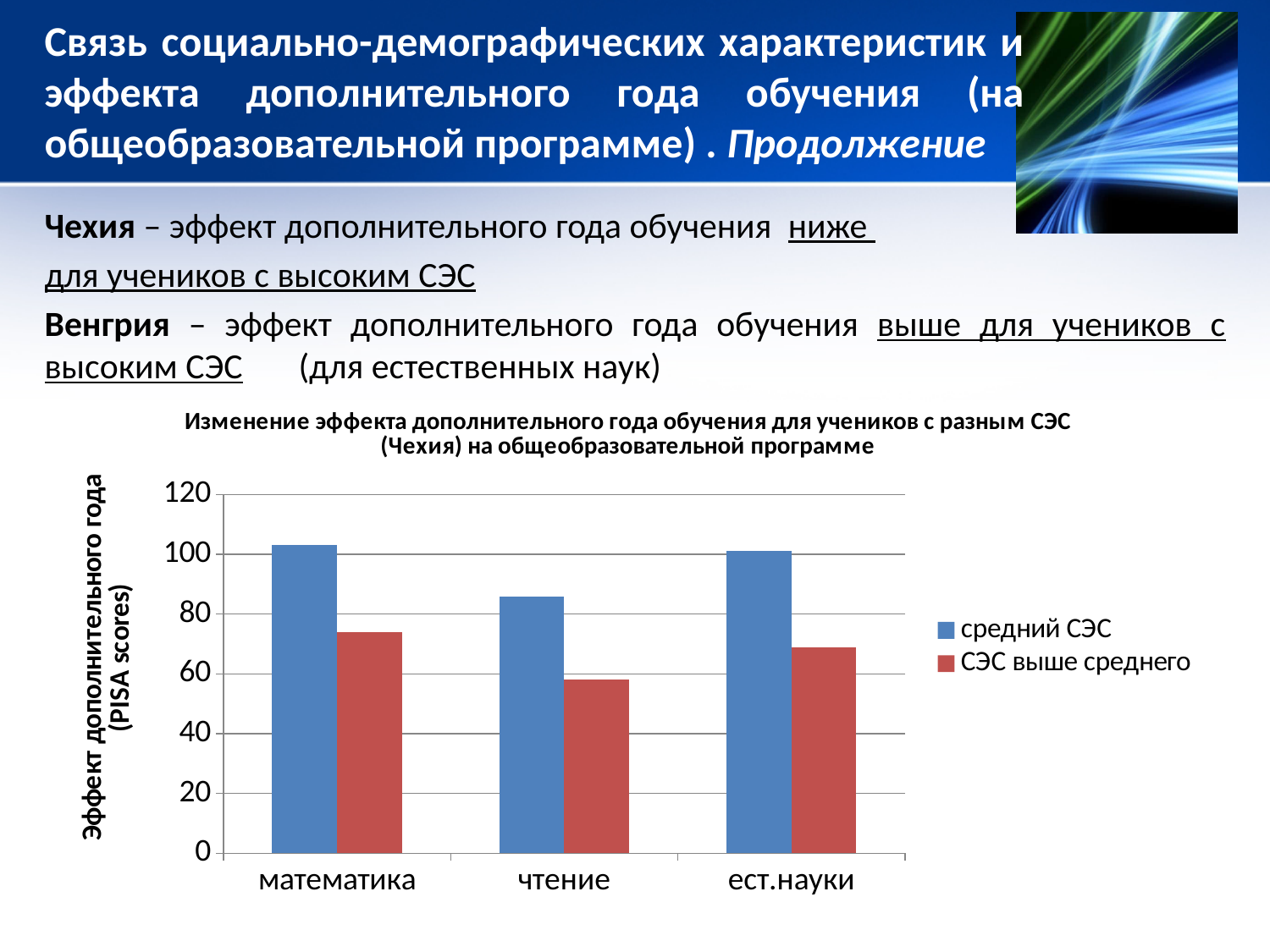

# Связь социально-демографических характеристик и эффекта дополнительного года обучения (на общеобразовательной программе) . Продолжение
Чехия – эффект дополнительного года обучения  ниже
для учеников с высоким СЭС
Венгрия – эффект дополнительного года обучения выше для учеников с высоким СЭС 	(для естественных наук)

### Chart: Изменение эффекта дополнительного года обучения для учеников с разным СЭС (Чехия) на общеобразовательной программе

| Category | средний СЭС | СЭС выше среднего |
|---|---|---|
| математика | 103.0 | 74.0 |
| чтение | 86.0 | 58.0 |
| ест.науки | 101.0 | 69.0 |